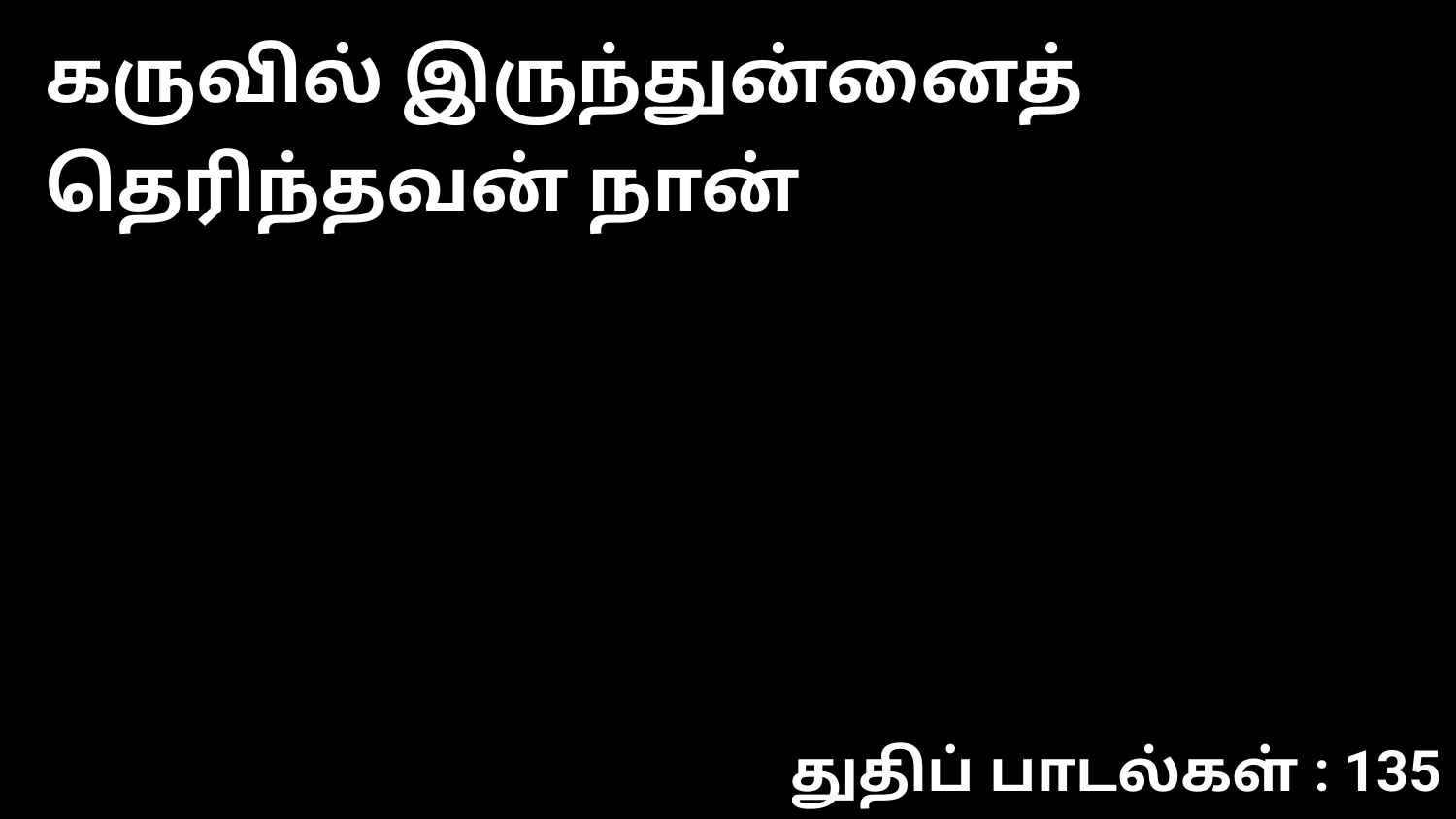

கருவில் இருந்துன்னைத் தெரிந்தவன் நான்
துதிப் பாடல்கள் : 135